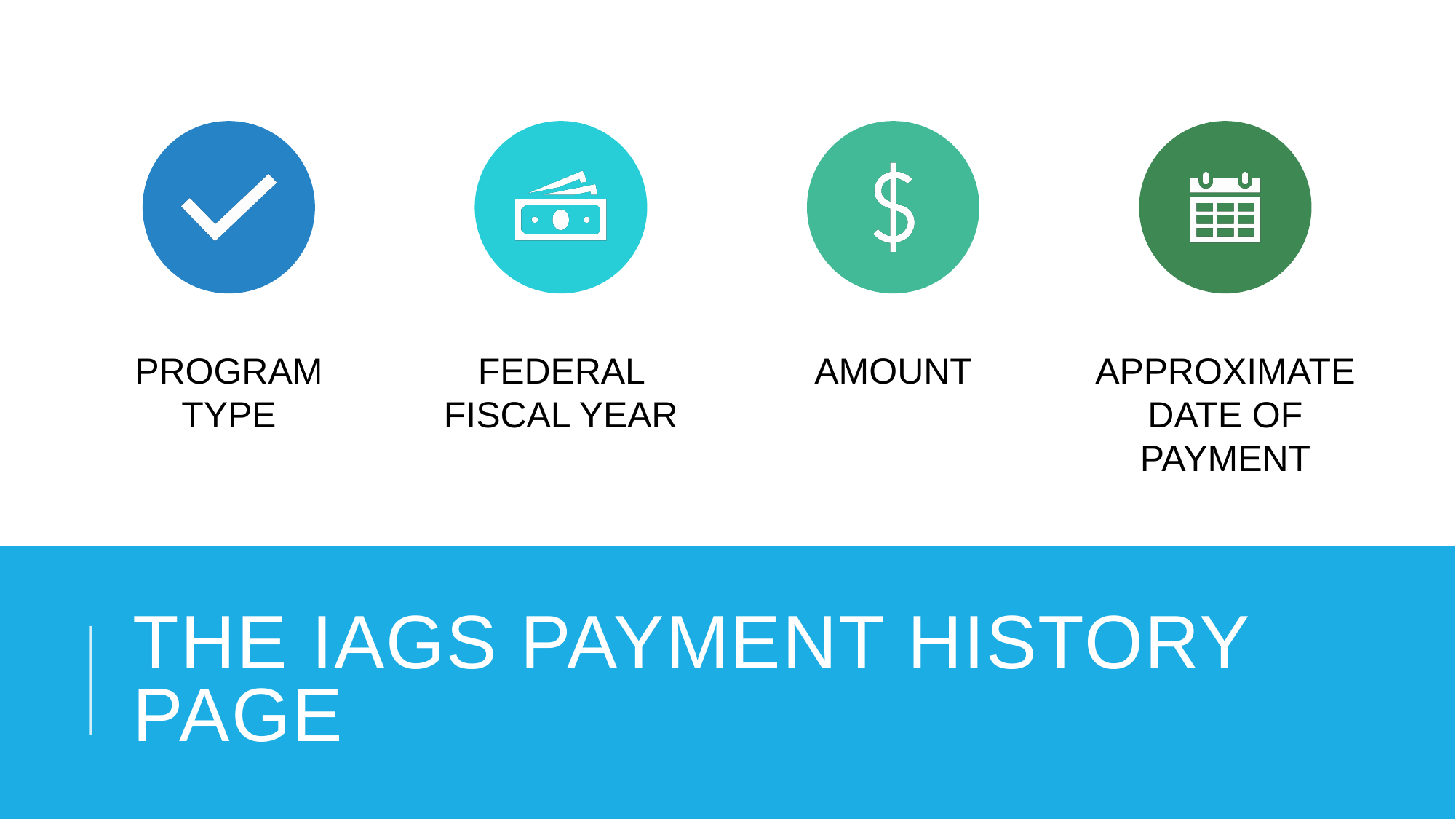

Program Type
FEDERAL Fiscal Year
Amount
APPROXIMATE Date of Payment

# THE IAGS PAYMENT HISTORY PAGE
Section 7003 Formula
5